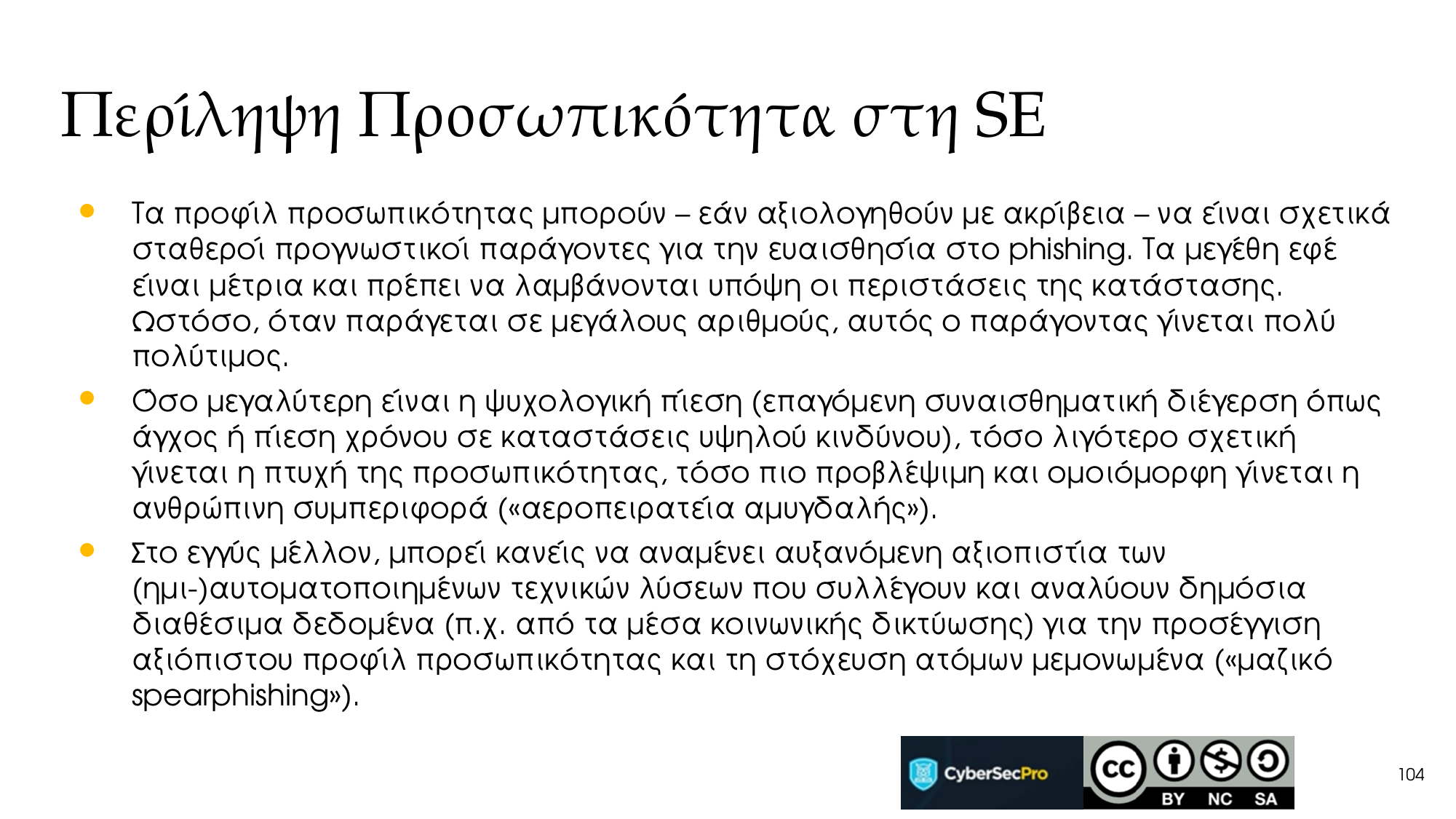

# Περίληψη Προσωπικότητα στη SE
Τα προφίλ προσωπικότητας μπορούν – εάν αξιολογηθούν με ακρίβεια – να είναι σχετικά σταθεροί προγνωστικοί παράγοντες για την ευαισθησία στο phishing. Τα μεγέθη εφέ είναι μέτρια και πρέπει να λαμβάνονται υπόψη οι περιστάσεις της κατάστασης. Ωστόσο, όταν παράγεται σε μεγάλους αριθμούς, αυτός ο παράγοντας γίνεται πολύ πολύτιμος.
Όσο μεγαλύτερη είναι η ψυχολογική πίεση (επαγόμενη συναισθηματική διέγερση όπως άγχος ή πίεση χρόνου σε καταστάσεις υψηλού κινδύνου), τόσο λιγότερο σχετική γίνεται η πτυχή της προσωπικότητας, τόσο πιο προβλέψιμη και ομοιόμορφη γίνεται η ανθρώπινη συμπεριφορά («αεροπειρατεία αμυγδαλής»).
Στο εγγύς μέλλον, μπορεί κανείς να αναμένει αυξανόμενη αξιοπιστία των (ημι-)αυτοματοποιημένων τεχνικών λύσεων που συλλέγουν και αναλύουν δημόσια διαθέσιμα δεδομένα (π.χ. από τα μέσα κοινωνικής δικτύωσης) για την προσέγγιση αξιόπιστου προφίλ προσωπικότητας και τη στόχευση ατόμων μεμονωμένα («μαζικό spearphishing»).
104